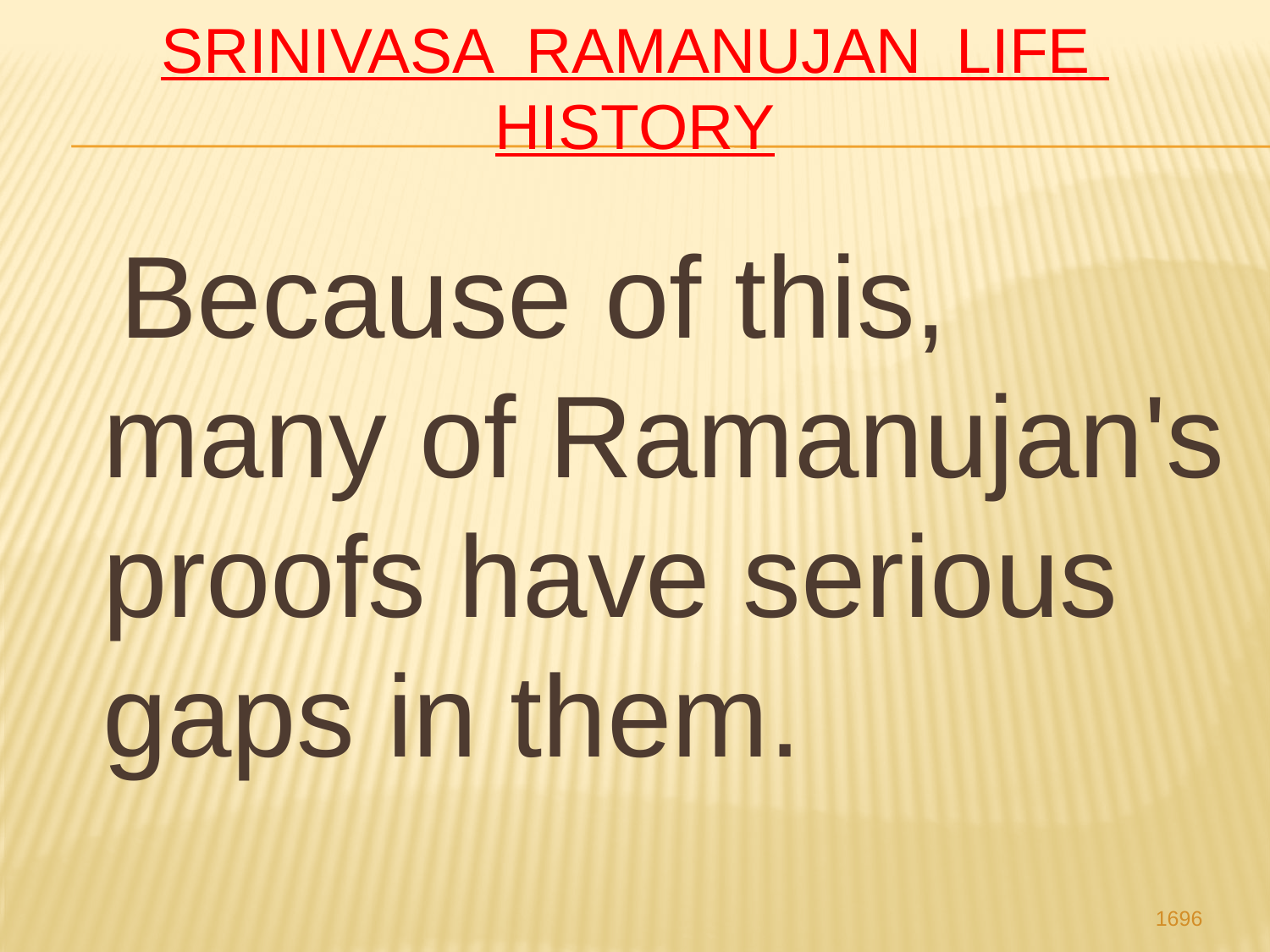

# Srinivasa  Ramanujan  life  history
  Because of this, many of Ramanujan's proofs have serious gaps in them.

1696